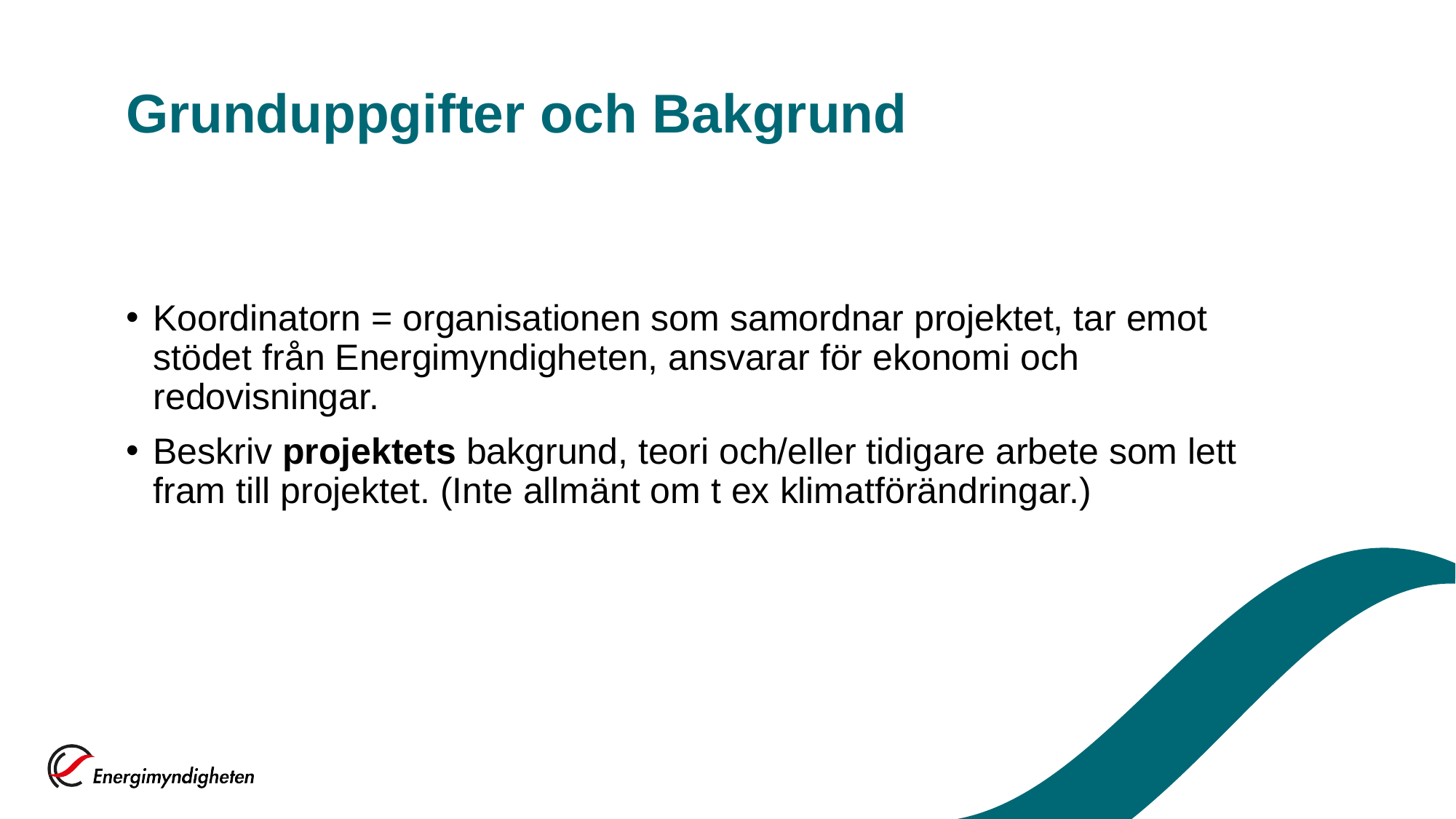

# Grunduppgifter och Bakgrund

Koordinatorn = organisationen som samordnar projektet, tar emot stödet från Energimyndigheten, ansvarar för ekonomi och redovisningar.
Beskriv projektets bakgrund, teori och/eller tidigare arbete som lett fram till projektet. (Inte allmänt om t ex klimatförändringar.)